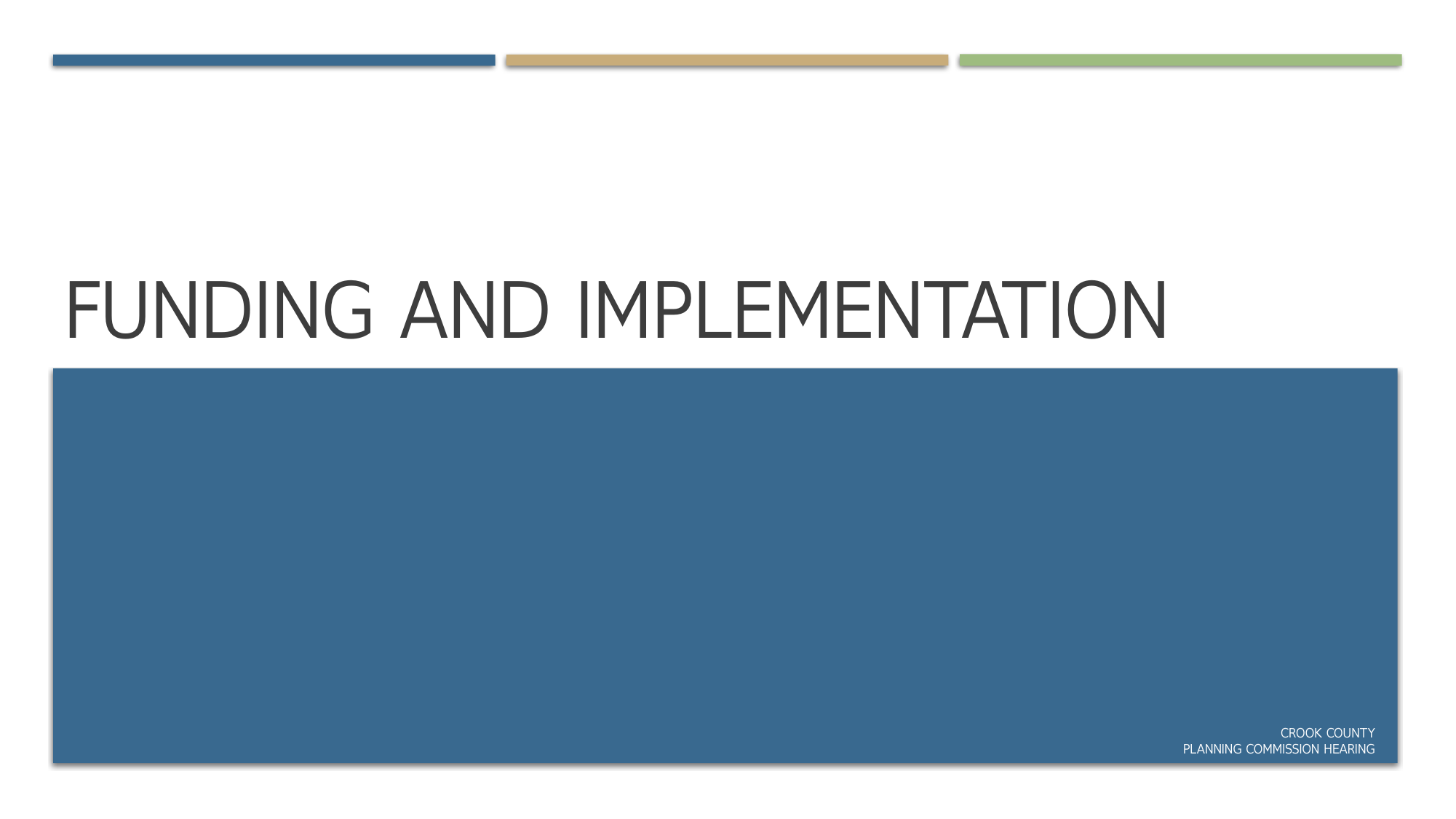

Funding and Implementation
Crook County
Planning Commission HEARING